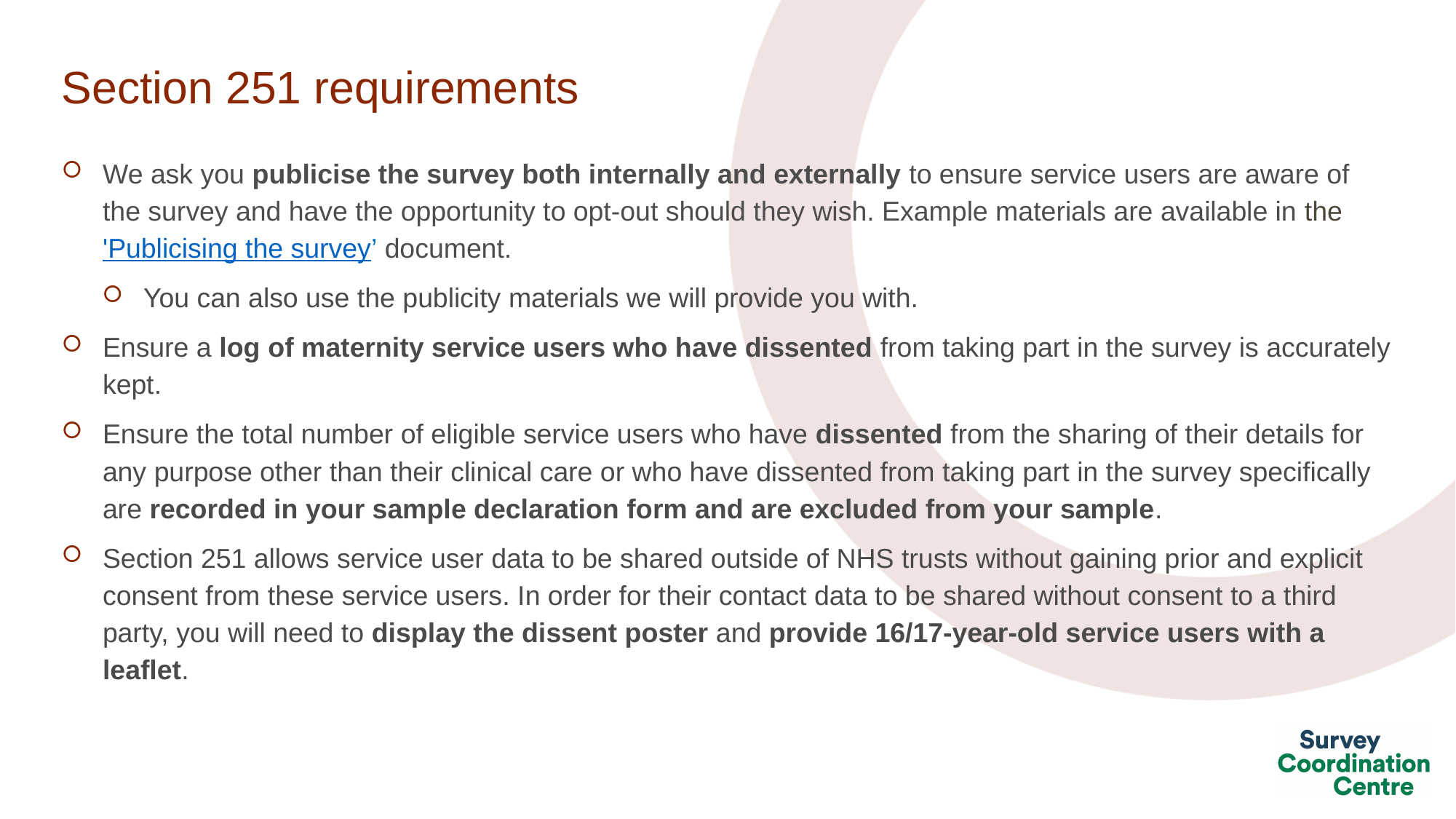

# Section 251 requirements
We ask you publicise the survey both internally and externally to ensure service users are aware of the survey and have the opportunity to opt-out should they wish. Example materials are available in the 'Publicising the survey’ document.
You can also use the publicity materials we will provide you with.
Ensure a log of maternity service users who have dissented from taking part in the survey is accurately kept.
Ensure the total number of eligible service users who have dissented from the sharing of their details for any purpose other than their clinical care or who have dissented from taking part in the survey specifically are recorded in your sample declaration form and are excluded from your sample.
Section 251 allows service user data to be shared outside of NHS trusts without gaining prior and explicit consent from these service users. In order for their contact data to be shared without consent to a third party, you will need to display the dissent poster and provide 16/17-year-old service users with a leaflet.